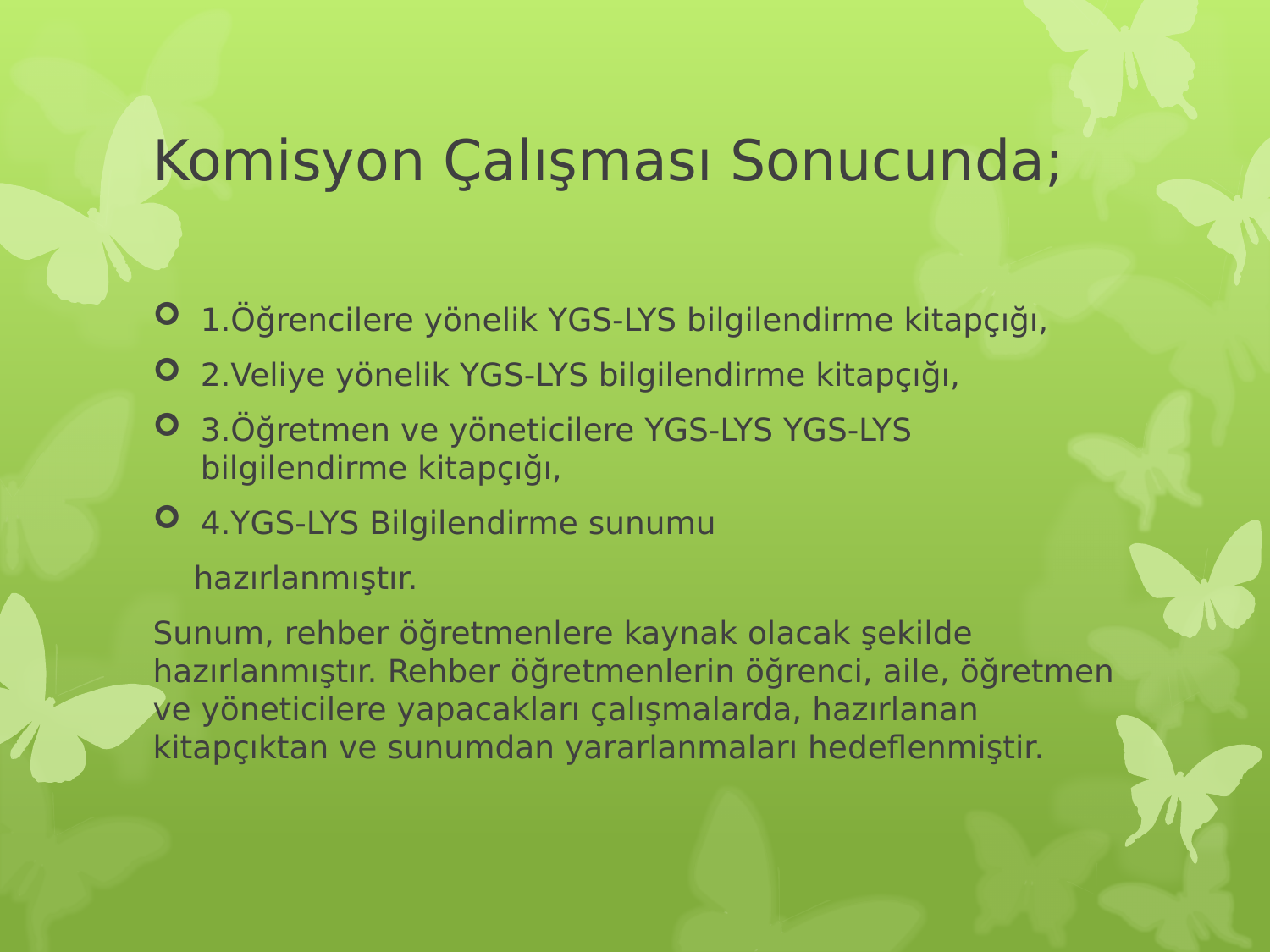

# Komisyon Çalışması Sonucunda;
1.Öğrencilere yönelik YGS-LYS bilgilendirme kitapçığı,
2.Veliye yönelik YGS-LYS bilgilendirme kitapçığı,
3.Öğretmen ve yöneticilere YGS-LYS YGS-LYS bilgilendirme kitapçığı,
4.YGS-LYS Bilgilendirme sunumu
    hazırlanmıştır.
Sunum, rehber öğretmenlere kaynak olacak şekilde hazırlanmıştır. Rehber öğretmenlerin öğrenci, aile, öğretmen ve yöneticilere yapacakları çalışmalarda, hazırlanan kitapçıktan ve sunumdan yararlanmaları hedeflenmiştir.